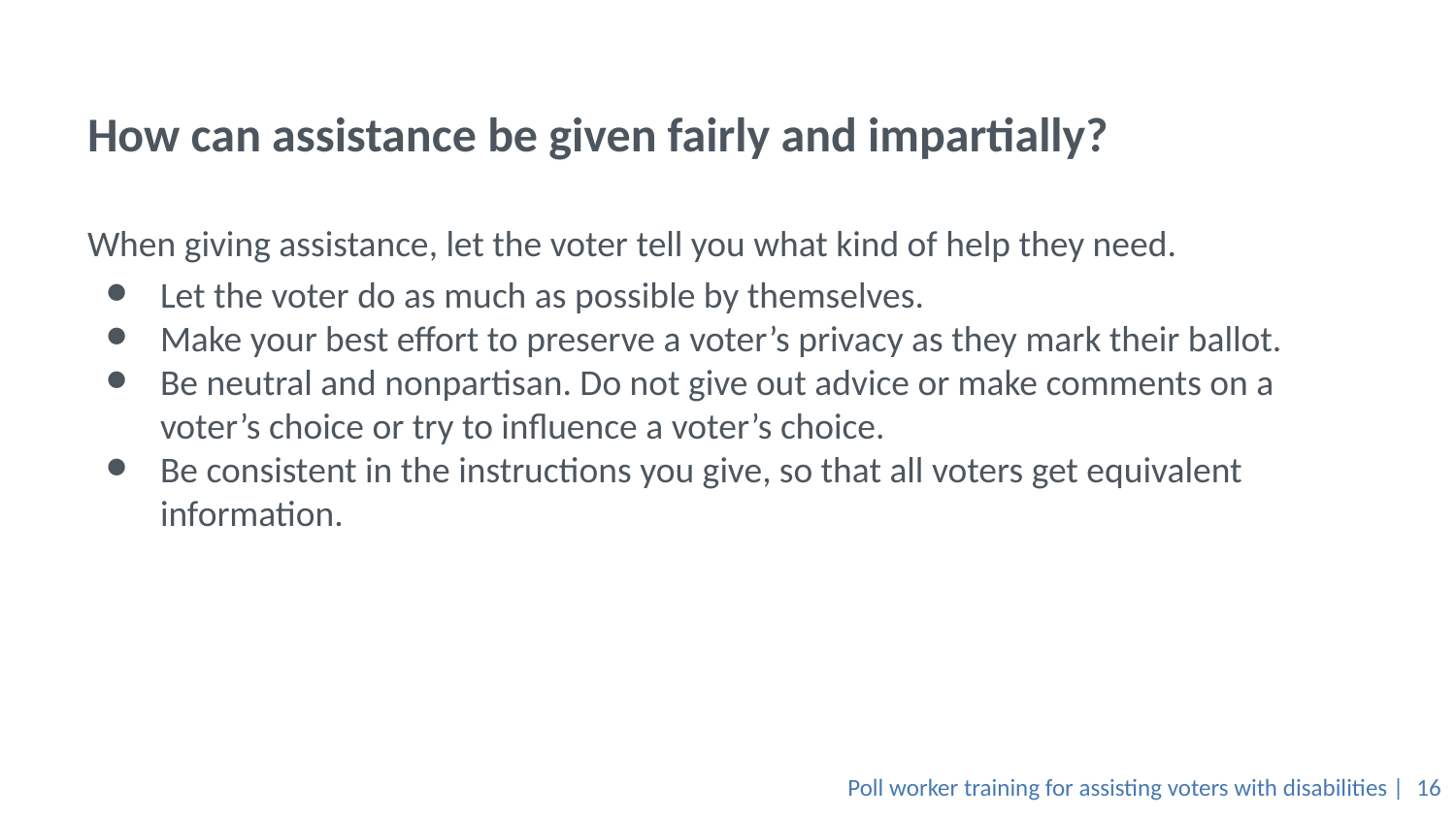

# How can assistance be given fairly and impartially?
When giving assistance, let the voter tell you what kind of help they need.
Let the voter do as much as possible by themselves.
Make your best effort to preserve a voter’s privacy as they mark their ballot.
Be neutral and nonpartisan. Do not give out advice or make comments on a voter’s choice or try to influence a voter’s choice.
Be consistent in the instructions you give, so that all voters get equivalent information.